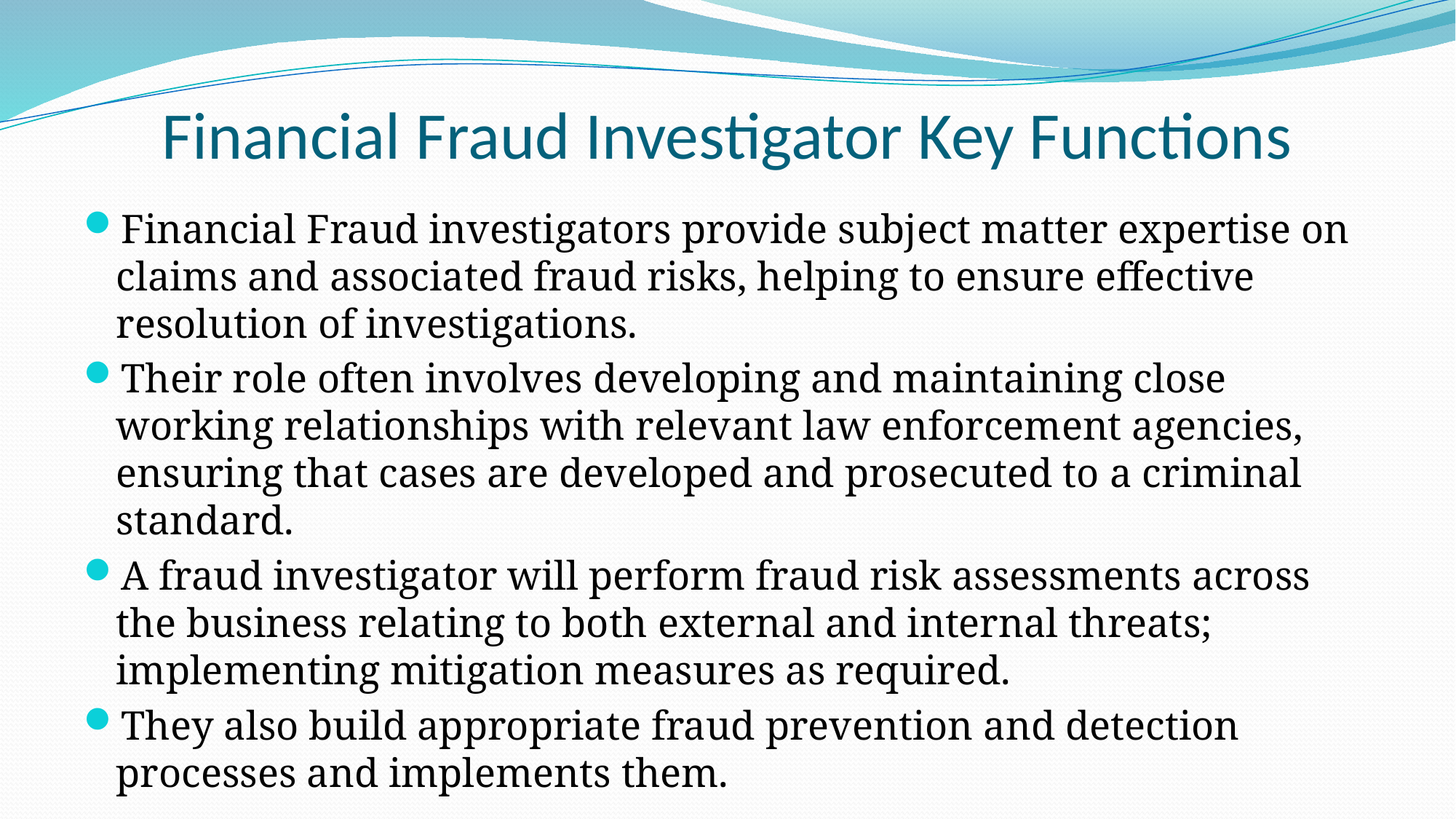

# Financial Fraud Investigator Key Functions
Financial Fraud investigators provide subject matter expertise on claims and associated fraud risks, helping to ensure effective resolution of investigations.
Their role often involves developing and maintaining close working relationships with relevant law enforcement agencies, ensuring that cases are developed and prosecuted to a criminal standard.
A fraud investigator will perform fraud risk assessments across the business relating to both external and internal threats; implementing mitigation measures as required.
They also build appropriate fraud prevention and detection processes and implements them.